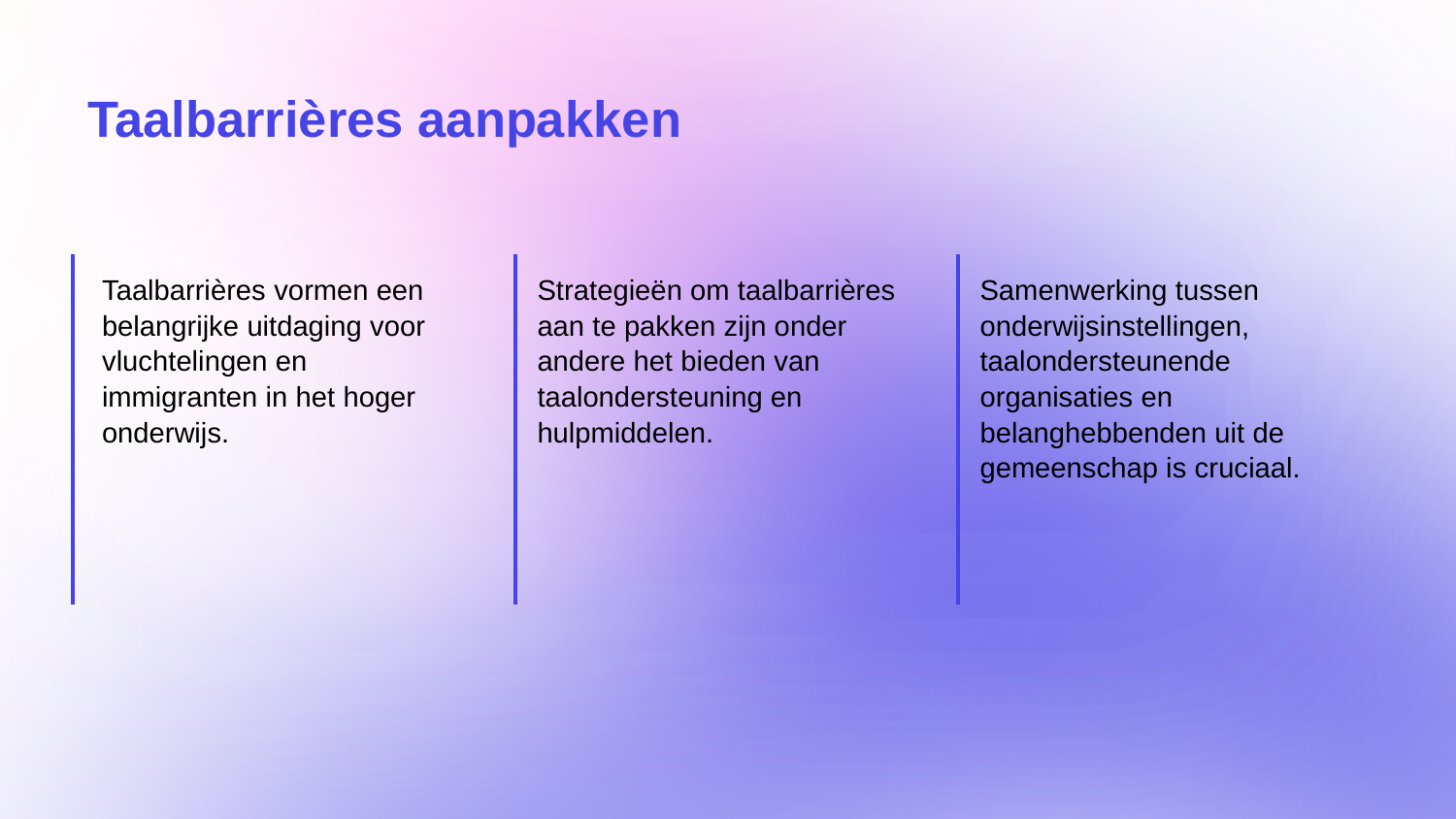

# Taalbarrières aanpakken
Taalbarrières vormen een belangrijke uitdaging voor vluchtelingen en immigranten in het hoger onderwijs.
Strategieën om taalbarrières aan te pakken zijn onder andere het bieden van taalondersteuning en hulpmiddelen.
Samenwerking tussen onderwijsinstellingen, taalondersteunende organisaties en belanghebbenden uit de gemeenschap is cruciaal.